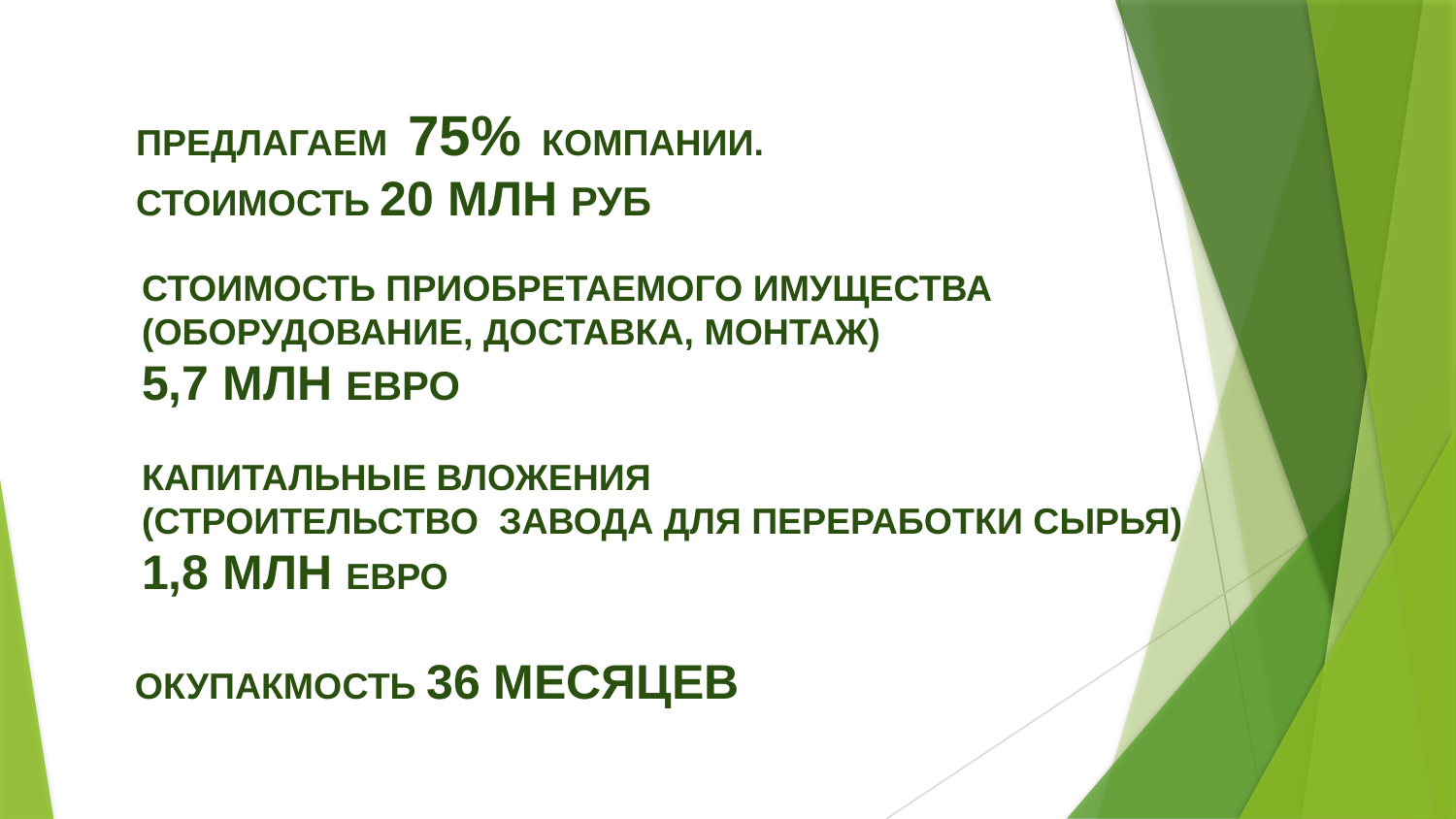

ПРЕДЛАГАЕМ  75%  КОМПАНИИ.
СТОИМОСТЬ 20 МЛН РУБ
СТОИМОСТЬ ПРИОБРЕТАЕМОГО ИМУЩЕСТВА
(ОБОРУДОВАНИЕ, ДОСТАВКА, МОНТАЖ)
5,7 МЛН ЕВРО

КАПИТАЛЬНЫЕ ВЛОЖЕНИЯ
(СТРОИТЕЛЬСТВО  ЗАВОДА ДЛЯ ПЕРЕРАБОТКИ СЫРЬЯ)
1,8 МЛН ЕВРО
ОКУПАКМОСТЬ 36 МЕСЯЦЕВ